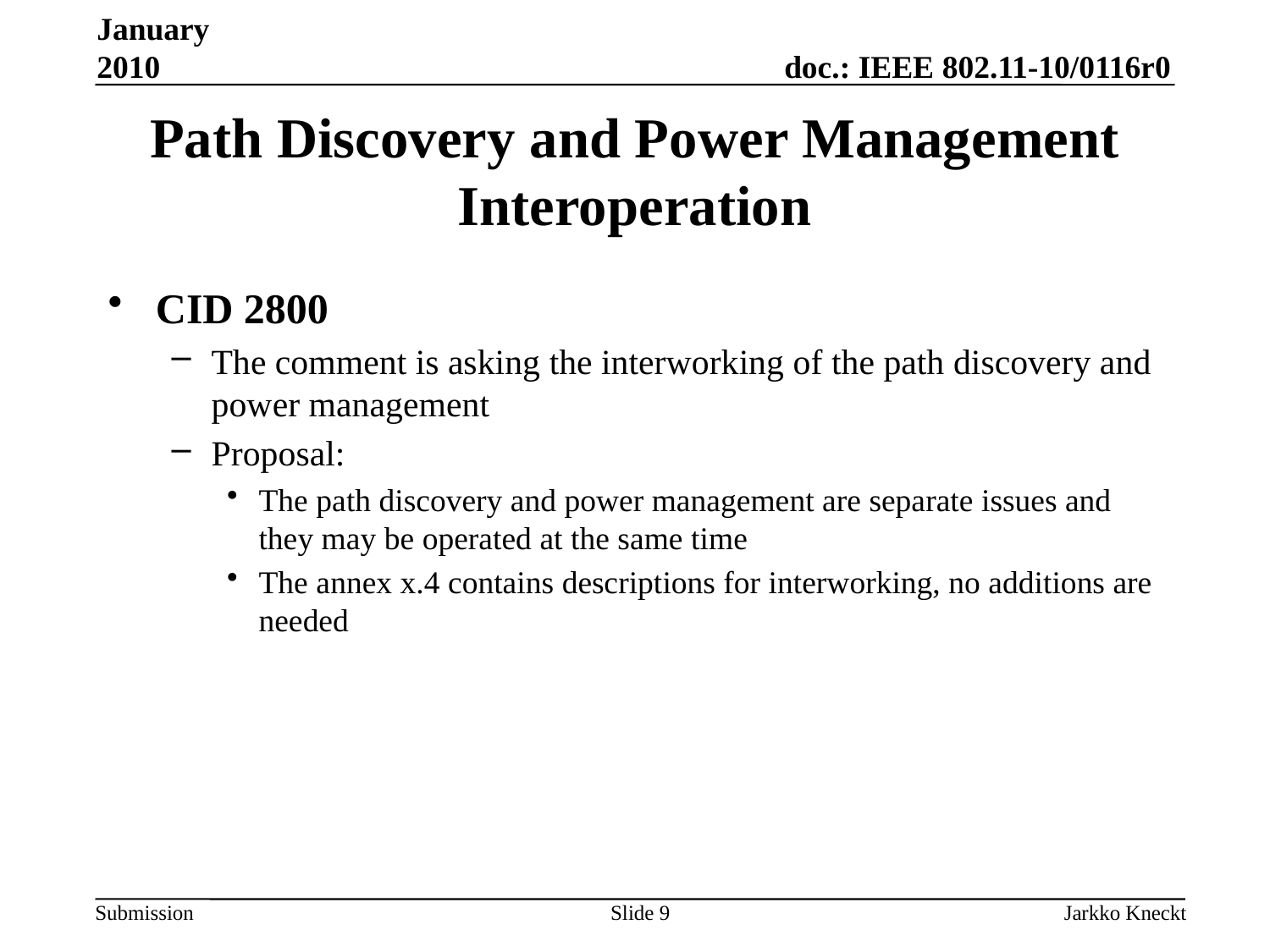

January 2010
# Path Discovery and Power Management Interoperation
CID 2800
The comment is asking the interworking of the path discovery and power management
Proposal:
The path discovery and power management are separate issues and they may be operated at the same time
The annex x.4 contains descriptions for interworking, no additions are needed
Slide 9
Jarkko Kneckt